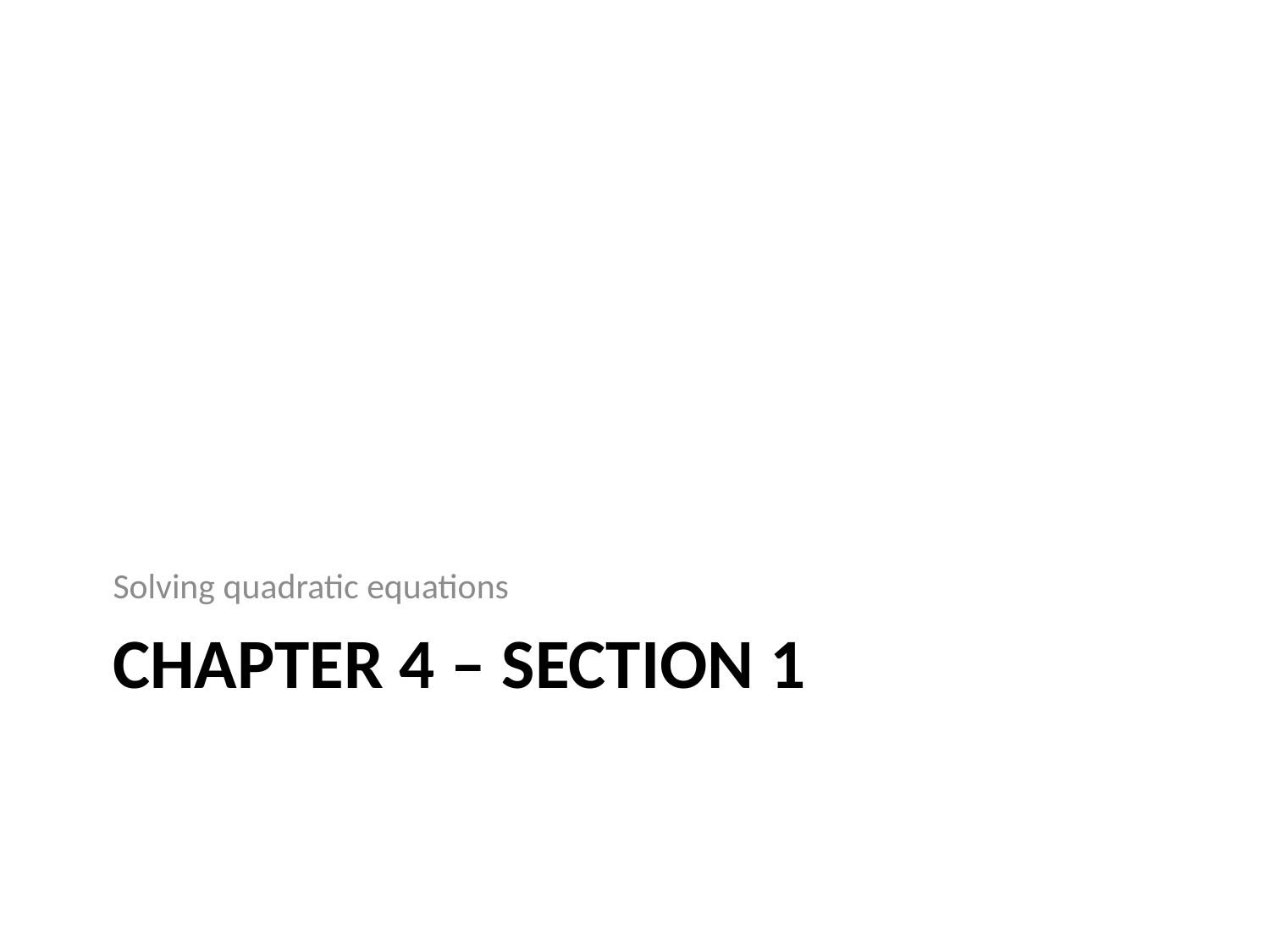

Solving quadratic equations
# Chapter 4 – section 1